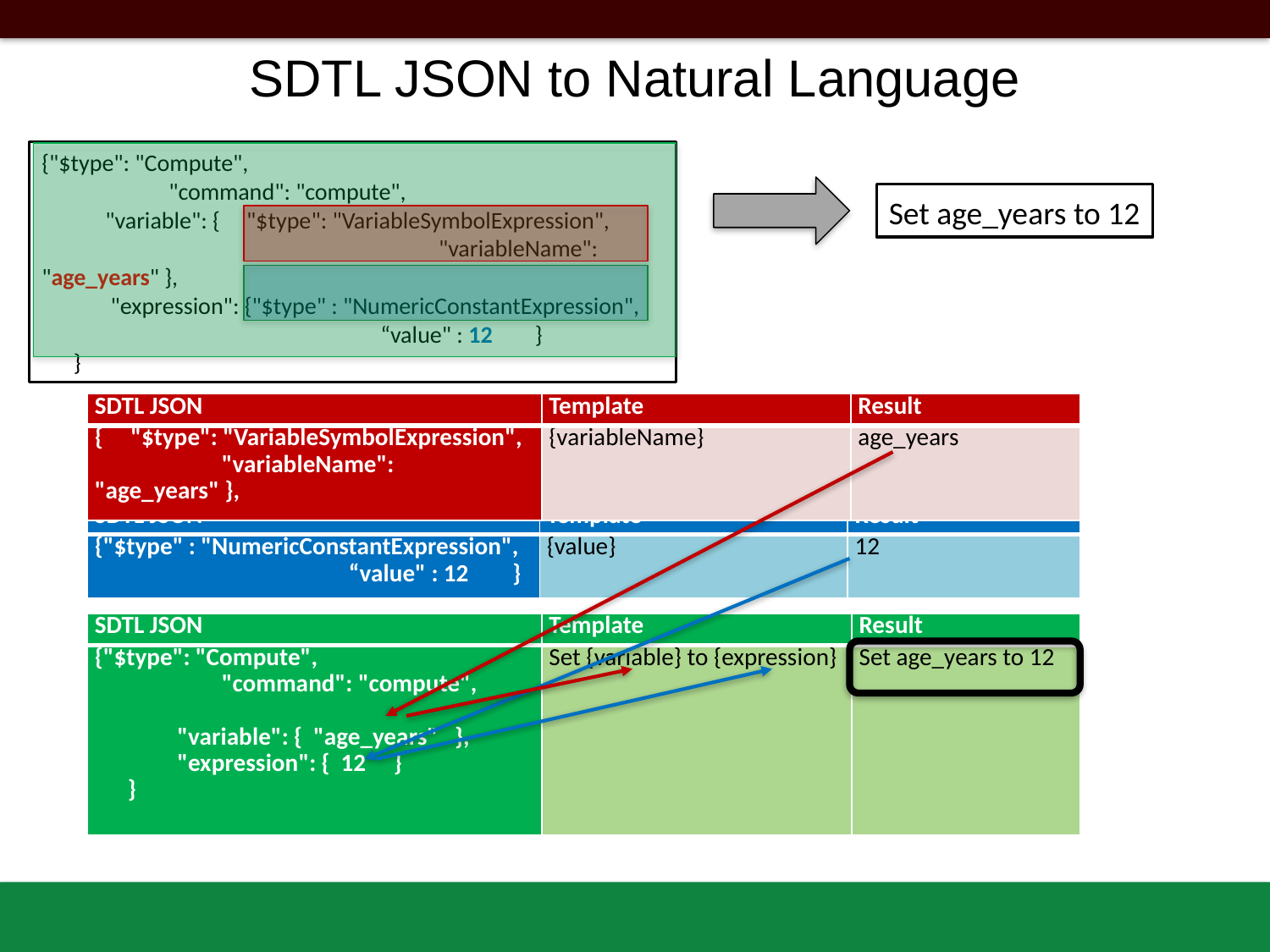

# SDTL JSON to Natural Language
{"$type": "Compute",
      	"command": "compute",
"variable": {     "$type": "VariableSymbolExpression",
        			   "variableName": "age_years" },
 "expression": {"$type" : "NumericConstantExpression",
          		    “value" : 12        }
      }

Set age_years to 12

| SDTL JSON | Template | Result |
| --- | --- | --- |
| { "$type": "VariableSymbolExpression",          "variableName": "age\_years" }, | {variableName} | age\_years |
| SDTL JSON | Template | Result |
| --- | --- | --- |
| {"$type" : "NumericConstantExpression",            “value" : 12       } | {value} | 12 |
| SDTL JSON | Template | Result |
| --- | --- | --- |
| {"$type": "Compute",        "command": "compute",    "variable": { "age\_years"   },     "expression": { 12     }       } | Set {variable} to {expression} | Set age\_years to 12 |